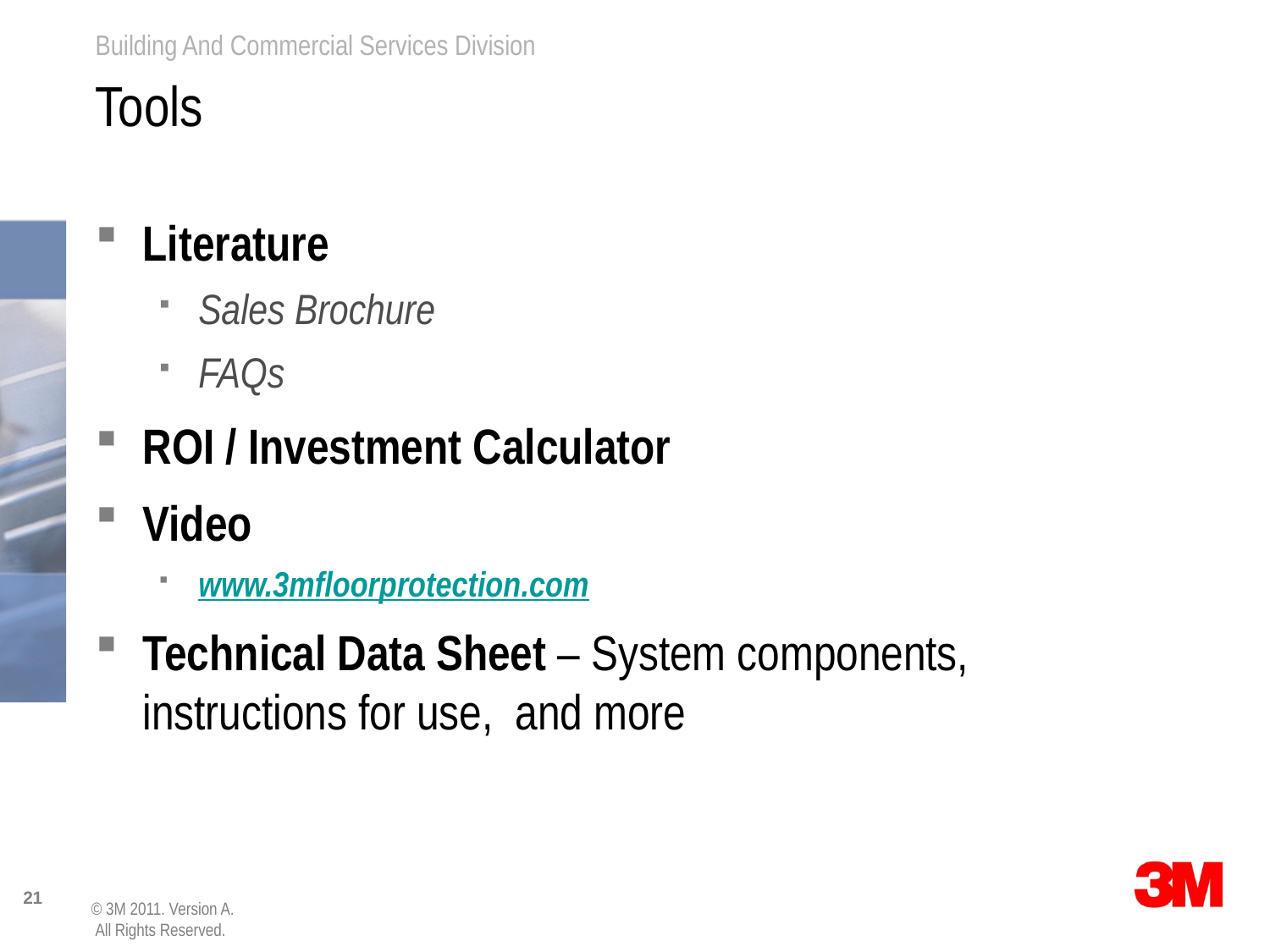

# Tools
Literature
Sales Brochure
FAQs
ROI / Investment Calculator
Video
www.3mfloorprotection.com
Technical Data Sheet – System components, instructions for use,  and more
© 3M 2011. Version A.
 All Rights Reserved.